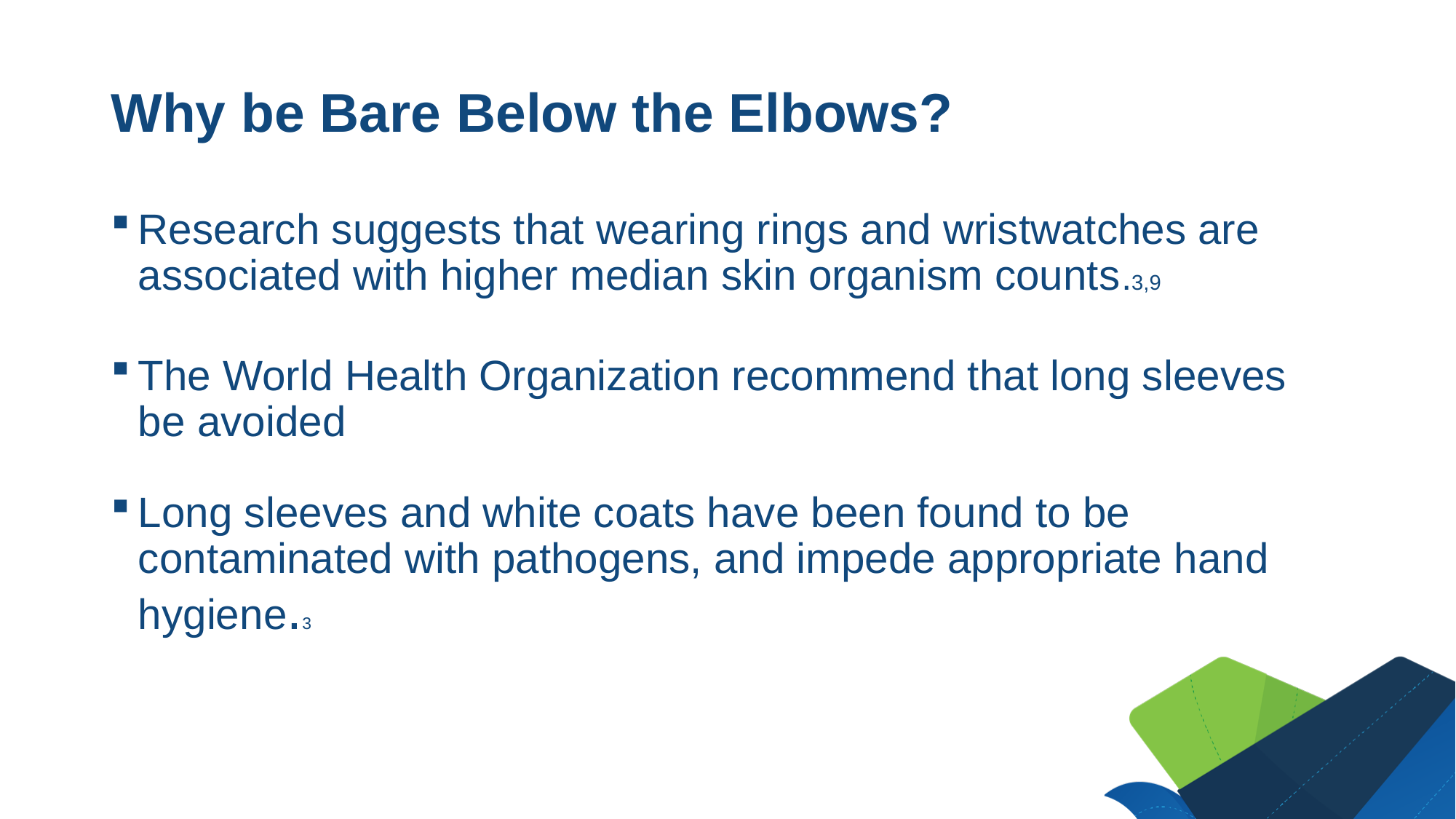

Why be Bare Below the Elbows?

Research suggests that wearing rings and wristwatches are associated with higher median skin organism counts.3,9

The World Health Organization recommend that long sleeves be avoided

Long sleeves and white coats have been found to be contaminated with pathogens, and impede appropriate hand hygiene.3